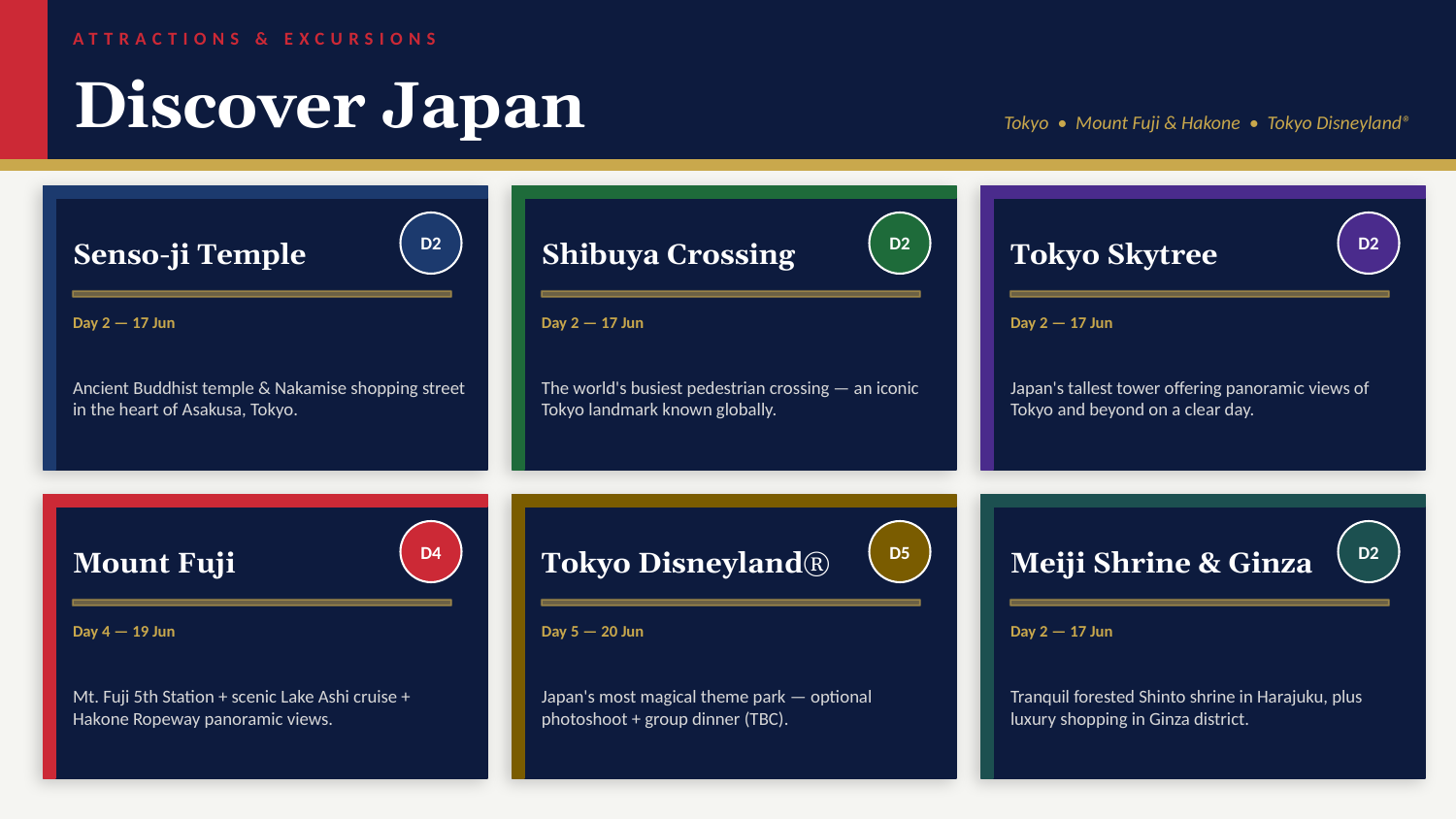

ATTRACTIONS & EXCURSIONS
Discover Japan
Tokyo  •  Mount Fuji & Hakone  •  Tokyo Disneyland®

D2

D2

D2
Senso-ji Temple
Shibuya Crossing
Tokyo Skytree

Day 2 — 17 Jun
Day 2 — 17 Jun
Day 2 — 17 Jun
Ancient Buddhist temple & Nakamise shopping street in the heart of Asakusa, Tokyo.
The world's busiest pedestrian crossing — an iconic Tokyo landmark known globally.
Japan's tallest tower offering panoramic views of Tokyo and beyond on a clear day.

D4

D5

D2
Mount Fuji
Tokyo Disneyland®
Meiji Shrine & Ginza

Day 4 — 19 Jun
Day 5 — 20 Jun
Day 2 — 17 Jun
Mt. Fuji 5th Station + scenic Lake Ashi cruise + Hakone Ropeway panoramic views.
Japan's most magical theme park — optional photoshoot + group dinner (TBC).
Tranquil forested Shinto shrine in Harajuku, plus luxury shopping in Ginza district.